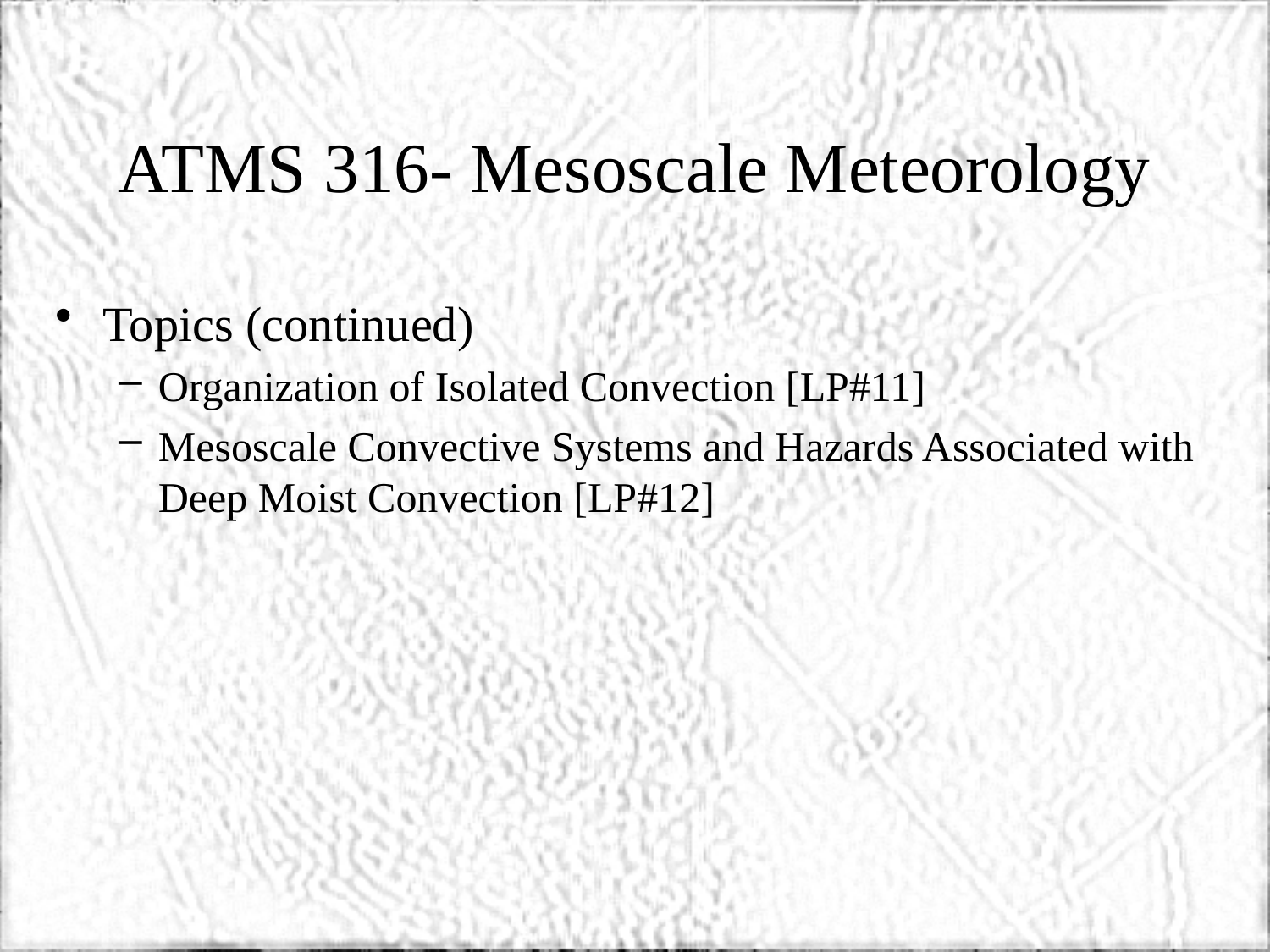

# ATMS 316- Mesoscale Meteorology
Topics (continued)
Organization of Isolated Convection [LP#11]
Mesoscale Convective Systems and Hazards Associated with Deep Moist Convection [LP#12]